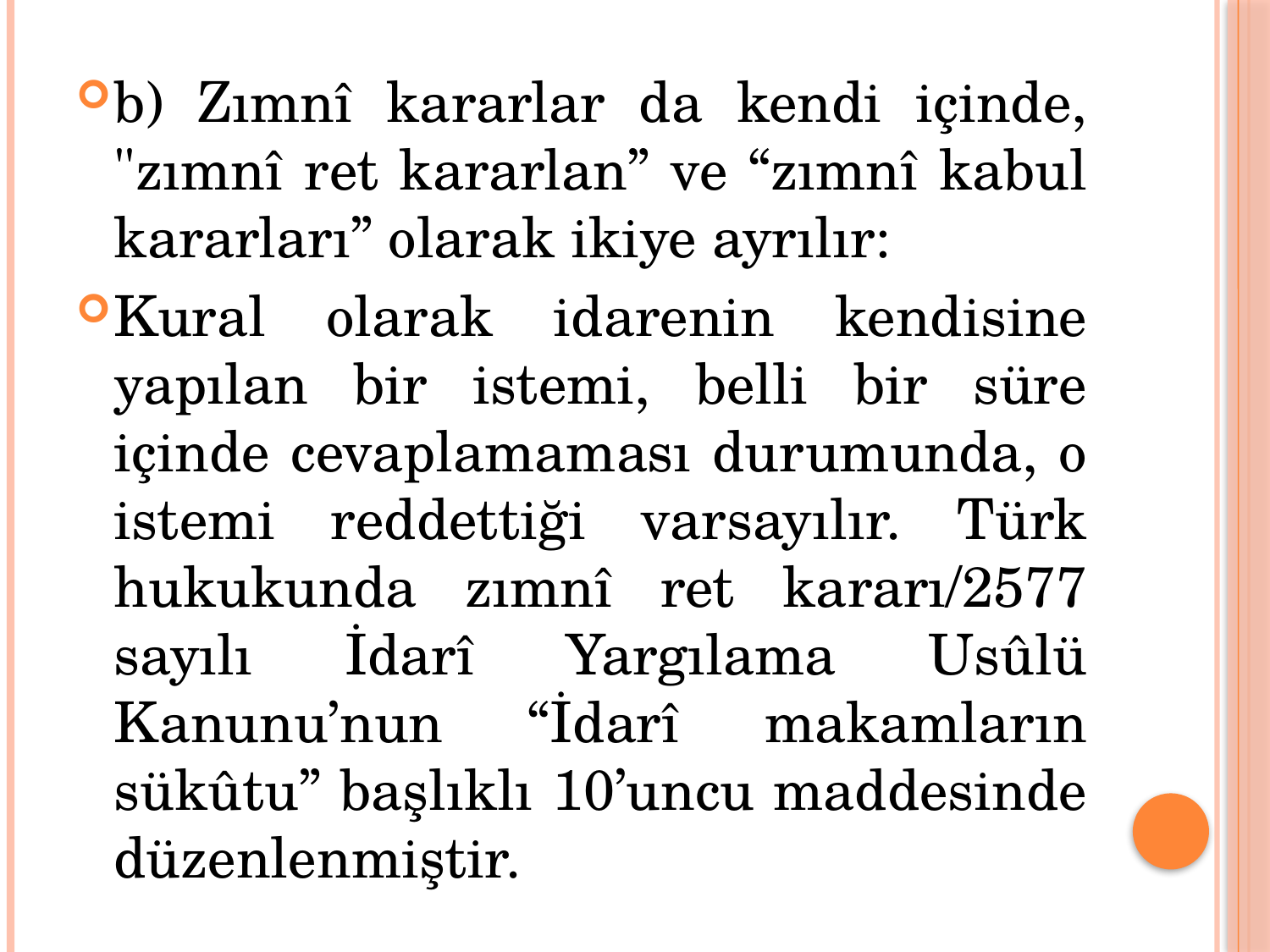

b) Zımnî kararlar da kendi içinde, "zımnî ret kararlan” ve “zımnî kabul kararları” olarak ikiye ayrılır:
Kural olarak idarenin kendisine yapılan bir istemi, belli bir süre içinde cevaplamaması durumunda, o istemi reddettiği varsayılır. Türk hukukunda zımnî ret kararı/2577 sayılı İdarî Yargılama Usûlü Kanunu’nun “İdarî makamların sükûtu” başlıklı 10’uncu maddesinde düzenlenmiştir.